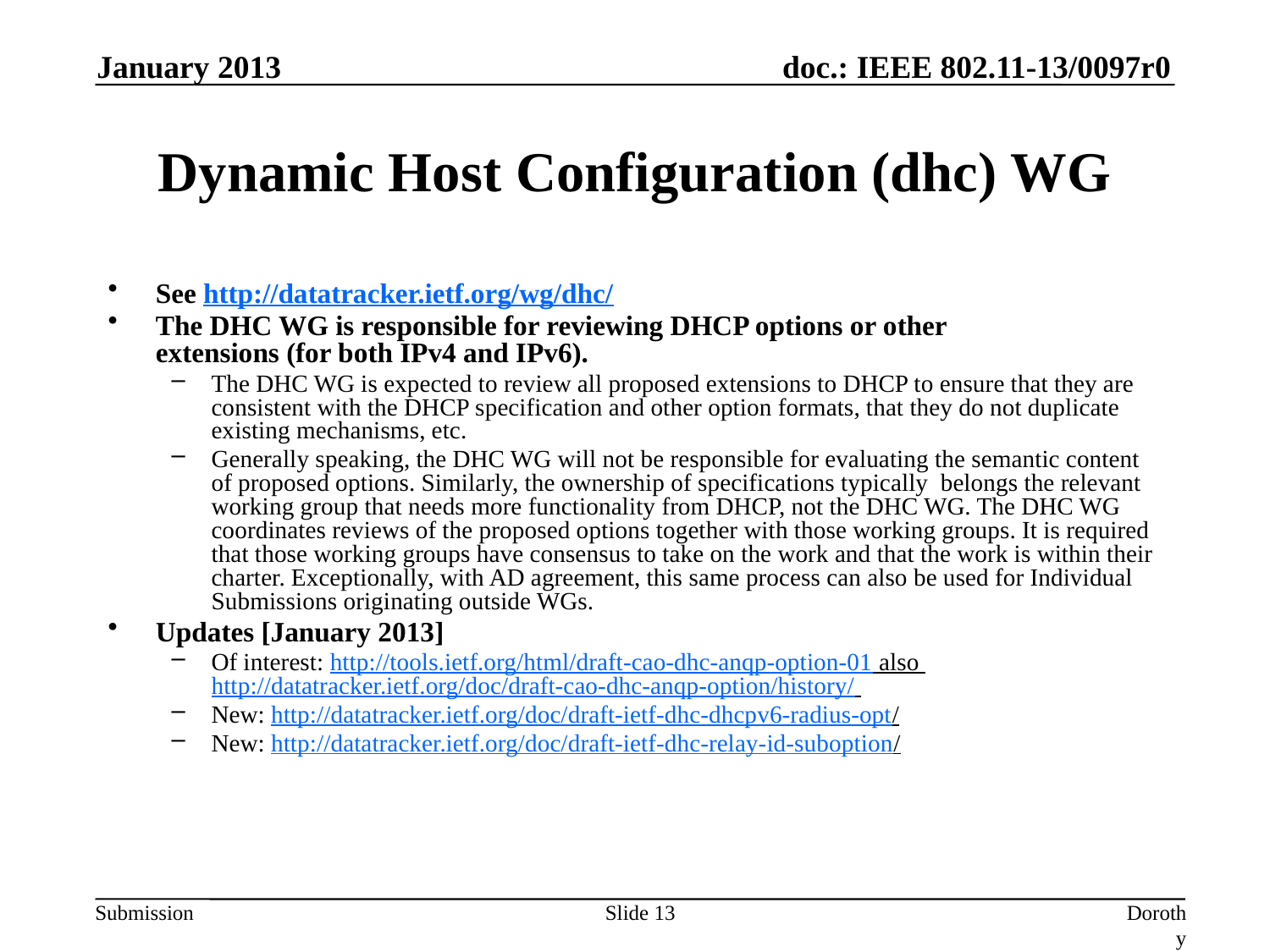

January 2013
# Dynamic Host Configuration (dhc) WG
See http://datatracker.ietf.org/wg/dhc/
The DHC WG is responsible for reviewing DHCP options or other
extensions (for both IPv4 and IPv6).
The DHC WG is expected to review all proposed extensions to DHCP to ensure that they are consistent with the DHCP specification and other option formats, that they do not duplicate existing mechanisms, etc.
Generally speaking, the DHC WG will not be responsible for evaluating the semantic content of proposed options. Similarly, the ownership of specifications typically  belongs the relevant working group that needs more functionality from DHCP, not the DHC WG. The DHC WG coordinates reviews of the proposed options together with those working groups. It is required that those working groups have consensus to take on the work and that the work is within their charter. Exceptionally, with AD agreement, this same process can also be used for Individual Submissions originating outside WGs.
Updates [January 2013]
Of interest: http://tools.ietf.org/html/draft-cao-dhc-anqp-option-01 also http://datatracker.ietf.org/doc/draft-cao-dhc-anqp-option/history/
New: http://datatracker.ietf.org/doc/draft-ietf-dhc-dhcpv6-radius-opt/
New: http://datatracker.ietf.org/doc/draft-ietf-dhc-relay-id-suboption/

Slide 13
Dorothy Stanley, Aruba Networks